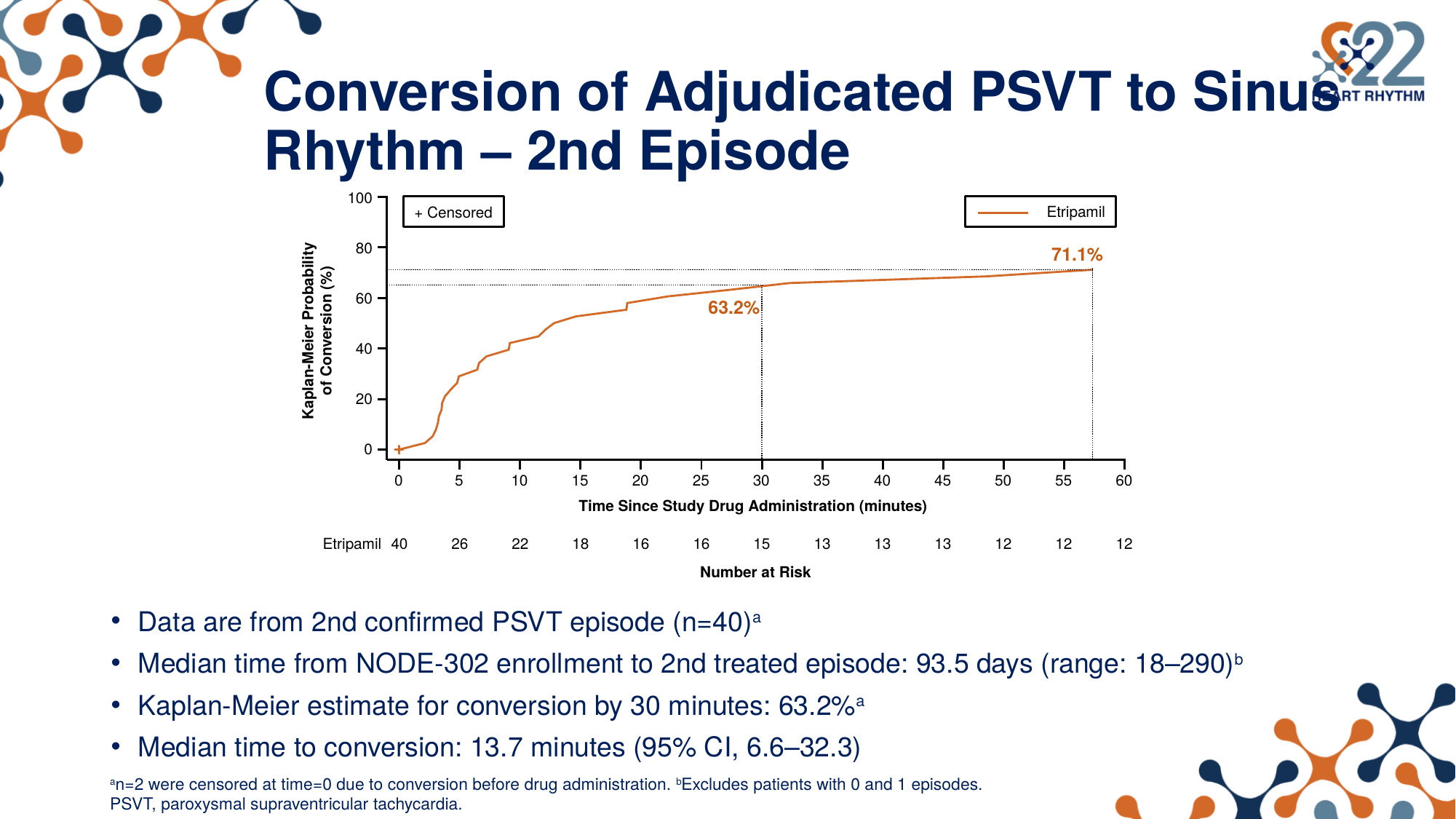

# Conversion of Adjudicated PSVT to Sinus Rhythm – 2nd Episode
100
Etripamil
+ Censored

80
71.1%

60
63.2%

Kaplan-Meier Probability
of Conversion (%)
40

20

0

0
5
10
15
20
25
30
35
40
45
50
55
60

Time Since Study Drug Administration (minutes)
Etripamil
40
26
22
18
16
16
15
13
13
13
12
12
12
Number at Risk
Data are from 2nd confirmed PSVT episode (n=40)a
Median time from NODE-302 enrollment to 2nd treated episode: 93.5 days (range: 18–290)b
Kaplan-Meier estimate for conversion by 30 minutes: 63.2%a
Median time to conversion: 13.7 minutes (95% CI, 6.6–32.3)
an=2 were censored at time=0 due to conversion before drug administration. bExcludes patients with 0 and 1 episodes.
PSVT, paroxysmal supraventricular tachycardia.
12